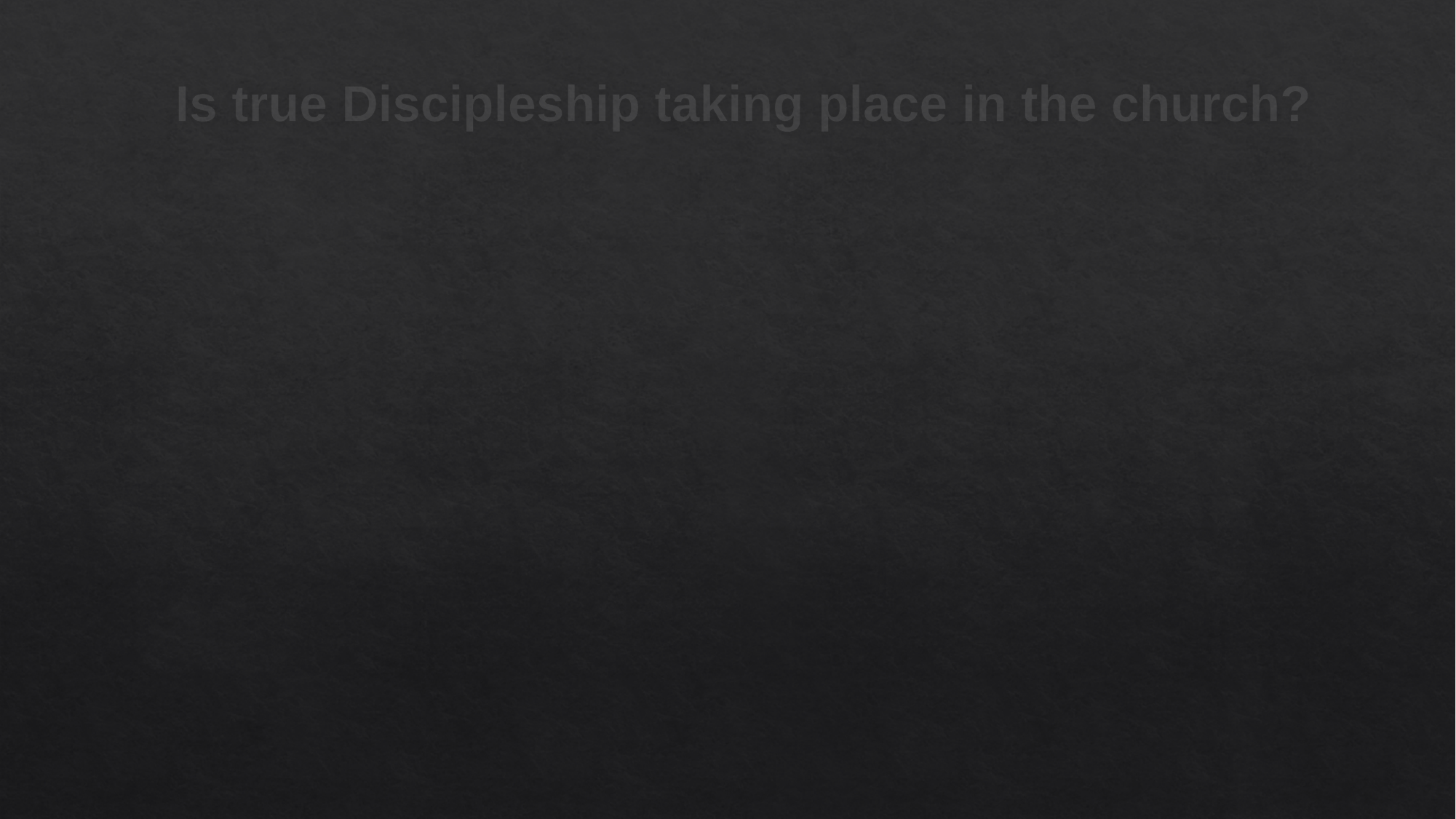

Is true Discipleship taking place in the church?